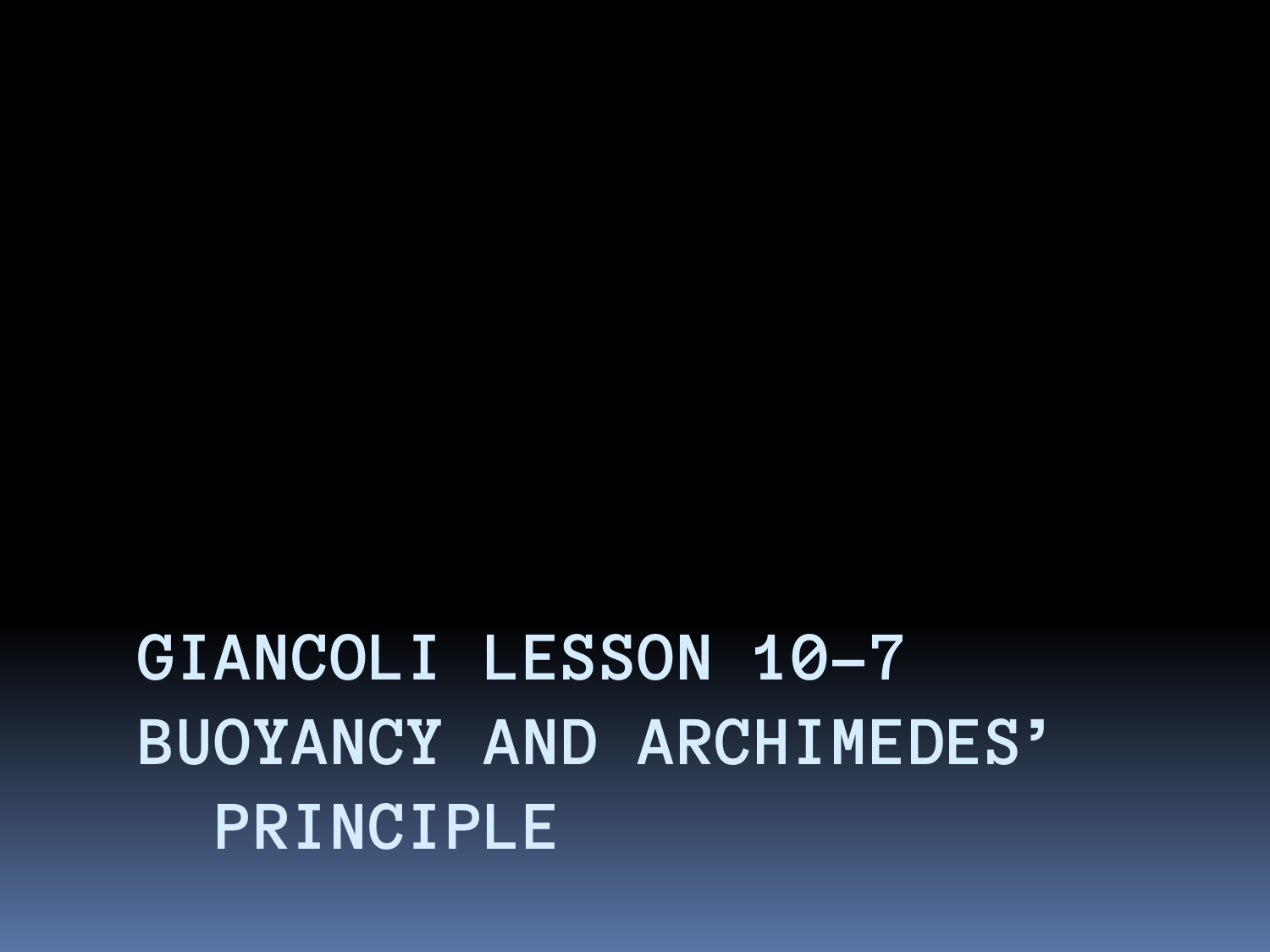

# Giancoli Lesson 10-7 Buoyancy and archimedes’ Principle